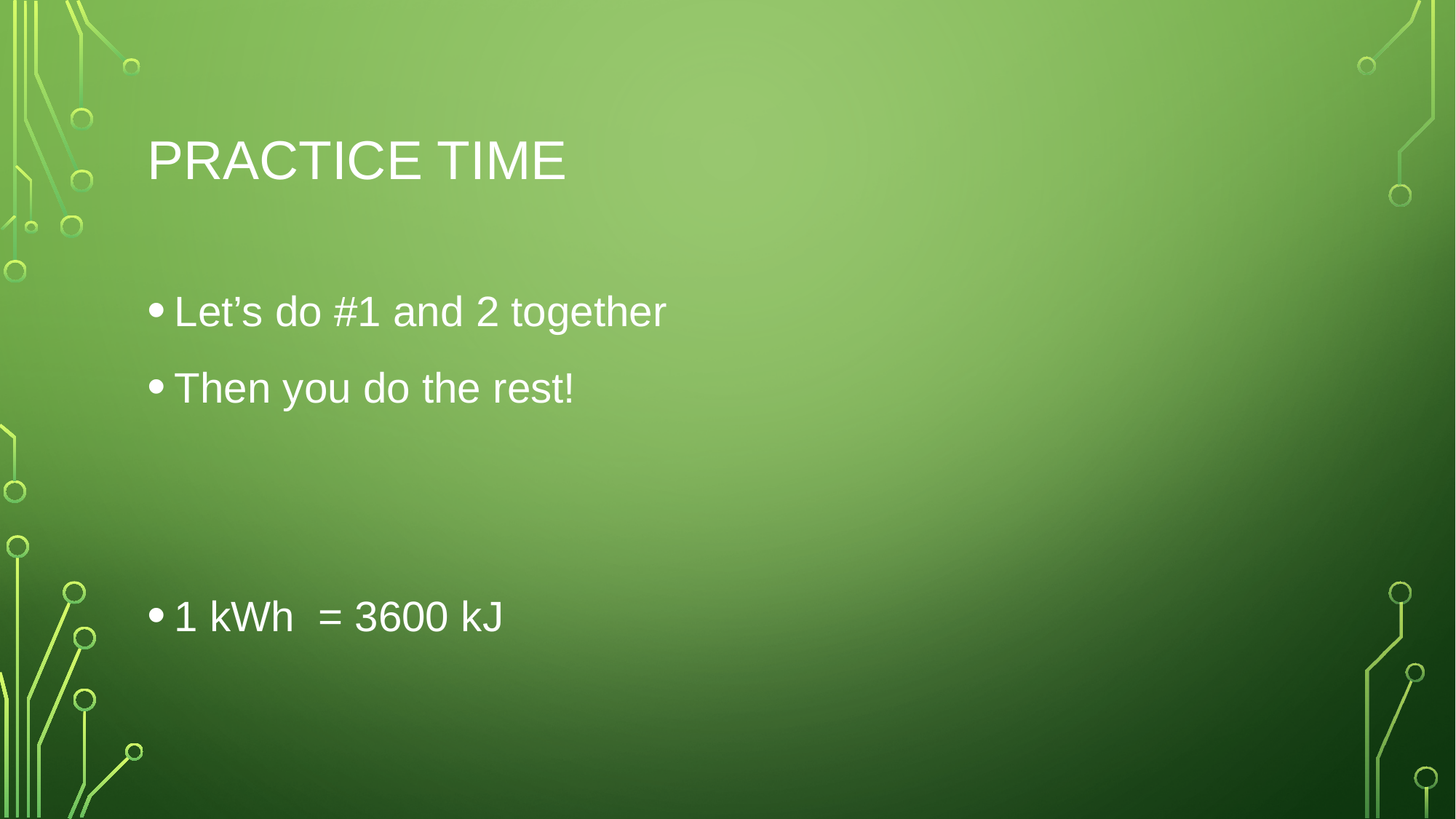

# Practice time
Let’s do #1 and 2 together
Then you do the rest!

1 kWh  = 3600 kJ